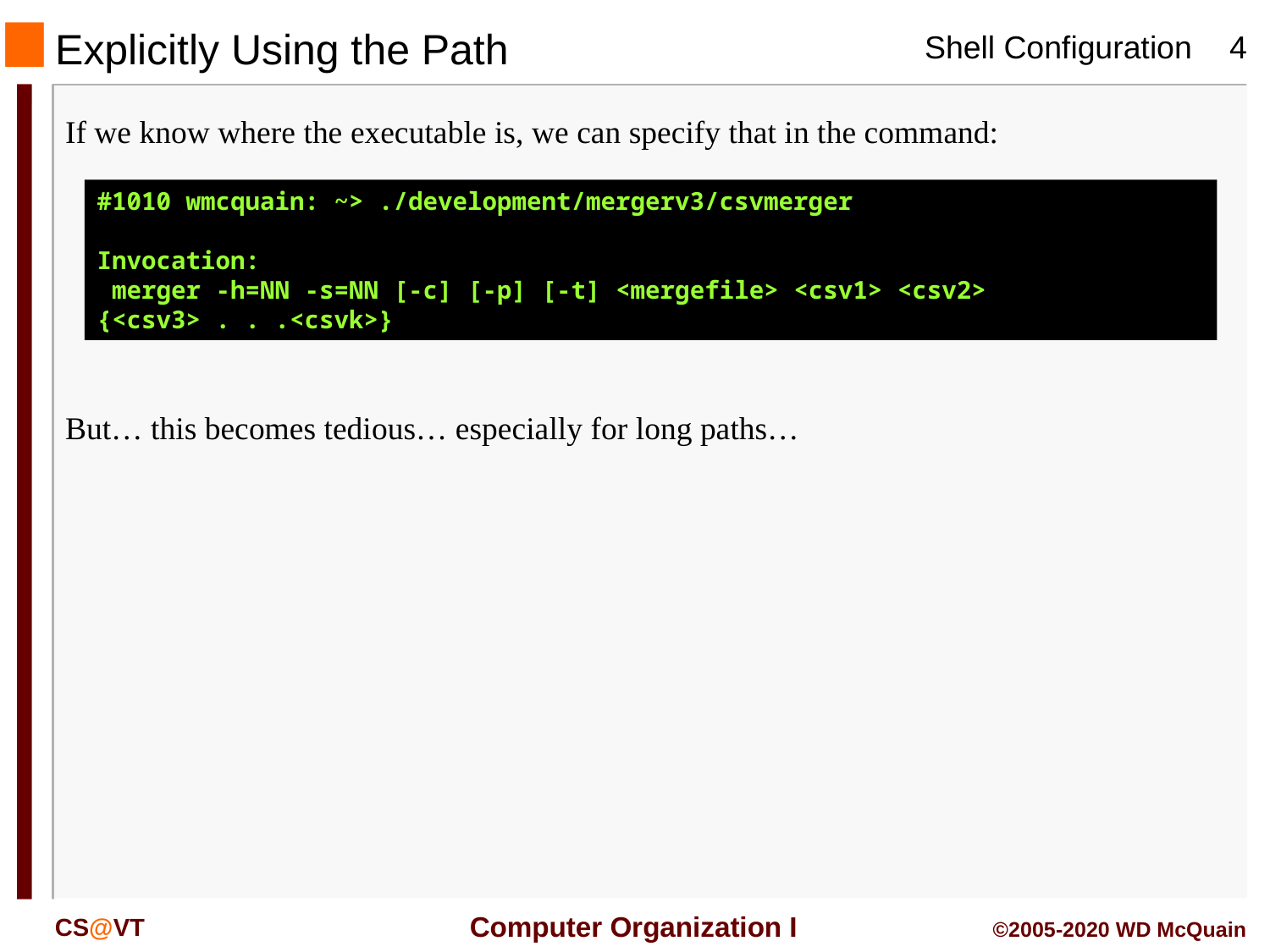

Explicitly Using the Path
If we know where the executable is, we can specify that in the command:
#1010 wmcquain: ~> ./development/mergerv3/csvmerger

Invocation:
 merger -h=NN -s=NN [-c] [-p] [-t] <mergefile> <csv1> <csv2> {<csv3> . . .<csvk>}
But… this becomes tedious… especially for long paths…